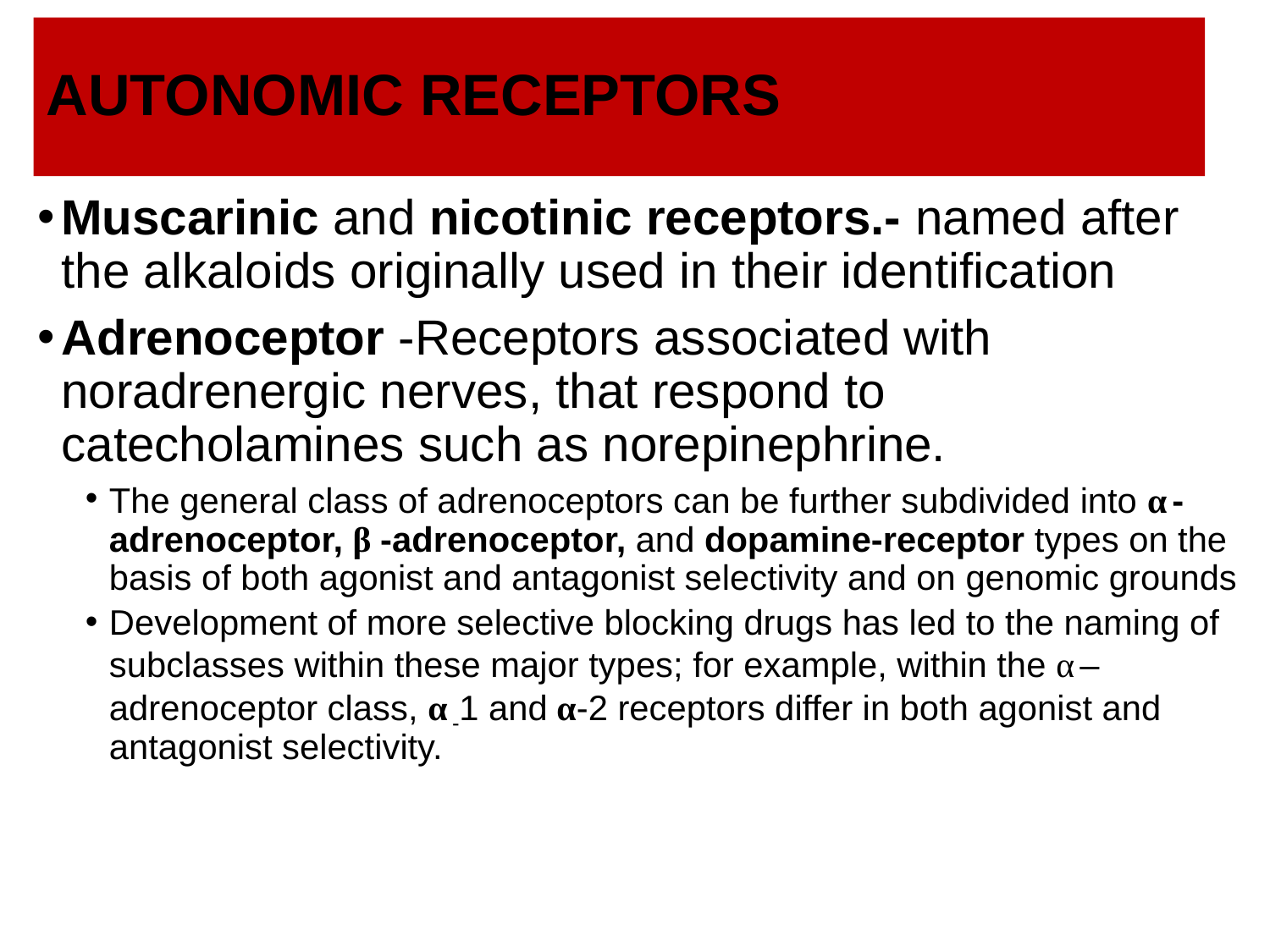

# AUTONOMIC RECEPTORS
Muscarinic and nicotinic receptors.- named after the alkaloids originally used in their identification
Adrenoceptor -Receptors associated with noradrenergic nerves, that respond to catecholamines such as norepinephrine.
The general class of adrenoceptors can be further subdivided into α -adrenoceptor, β -adrenoceptor, and dopamine-receptor types on the basis of both agonist and antagonist selectivity and on genomic grounds
Development of more selective blocking drugs has led to the naming of subclasses within these major types; for example, within the α –adrenoceptor class, α -1 and α-2 receptors differ in both agonist and antagonist selectivity.